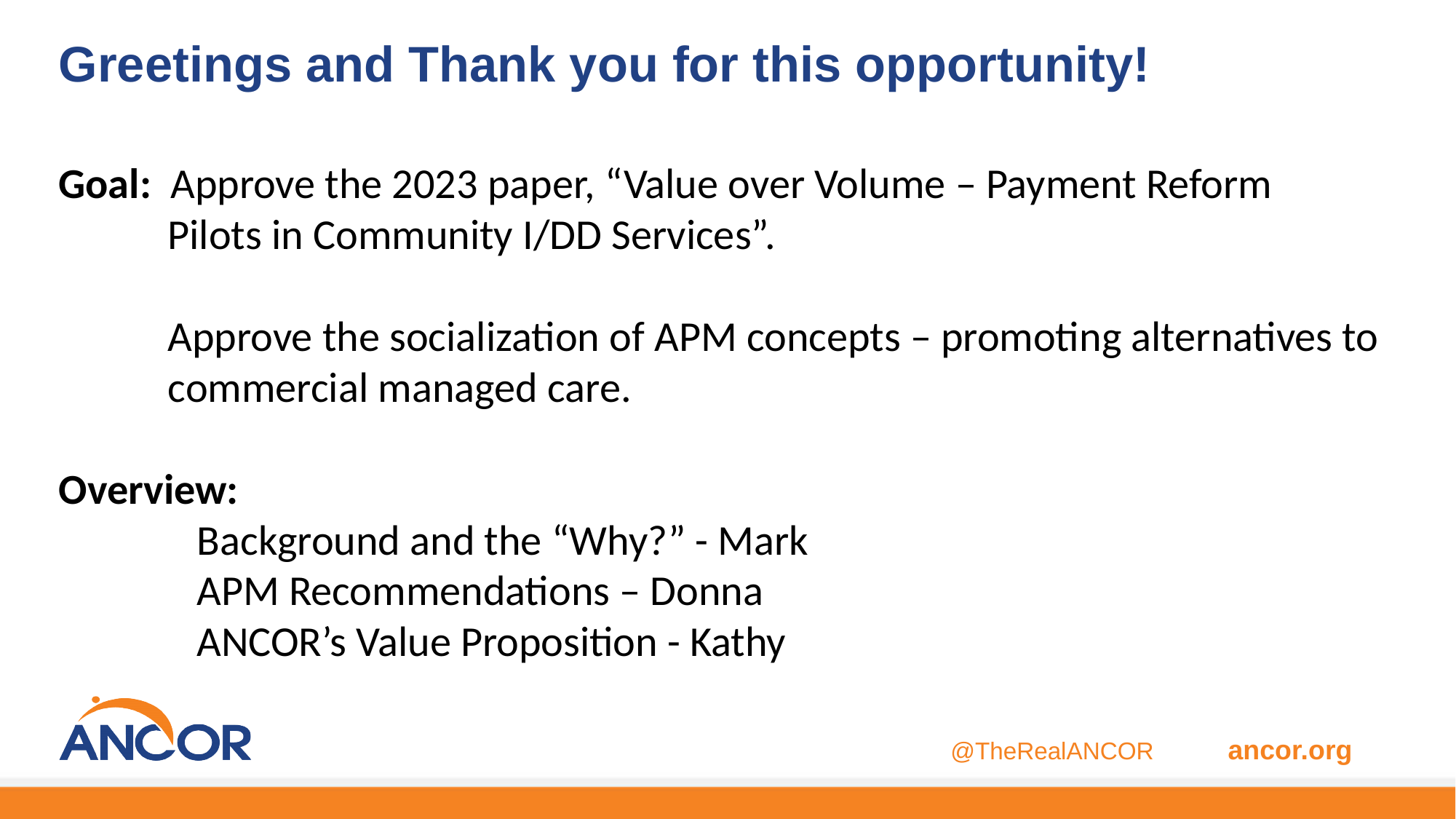

# Greetings and Thank you for this opportunity!
Goal:  Approve the 2023 paper, “Value over Volume – Payment Reform 	 	Pilots in Community I/DD Services”.

	Approve the socialization of APM concepts – promoting alternatives to 	commercial managed care.

Overview:
	   Background and the “Why?” - Mark
	   APM Recommendations – Donna
	   ANCOR’s Value Proposition - Kathy